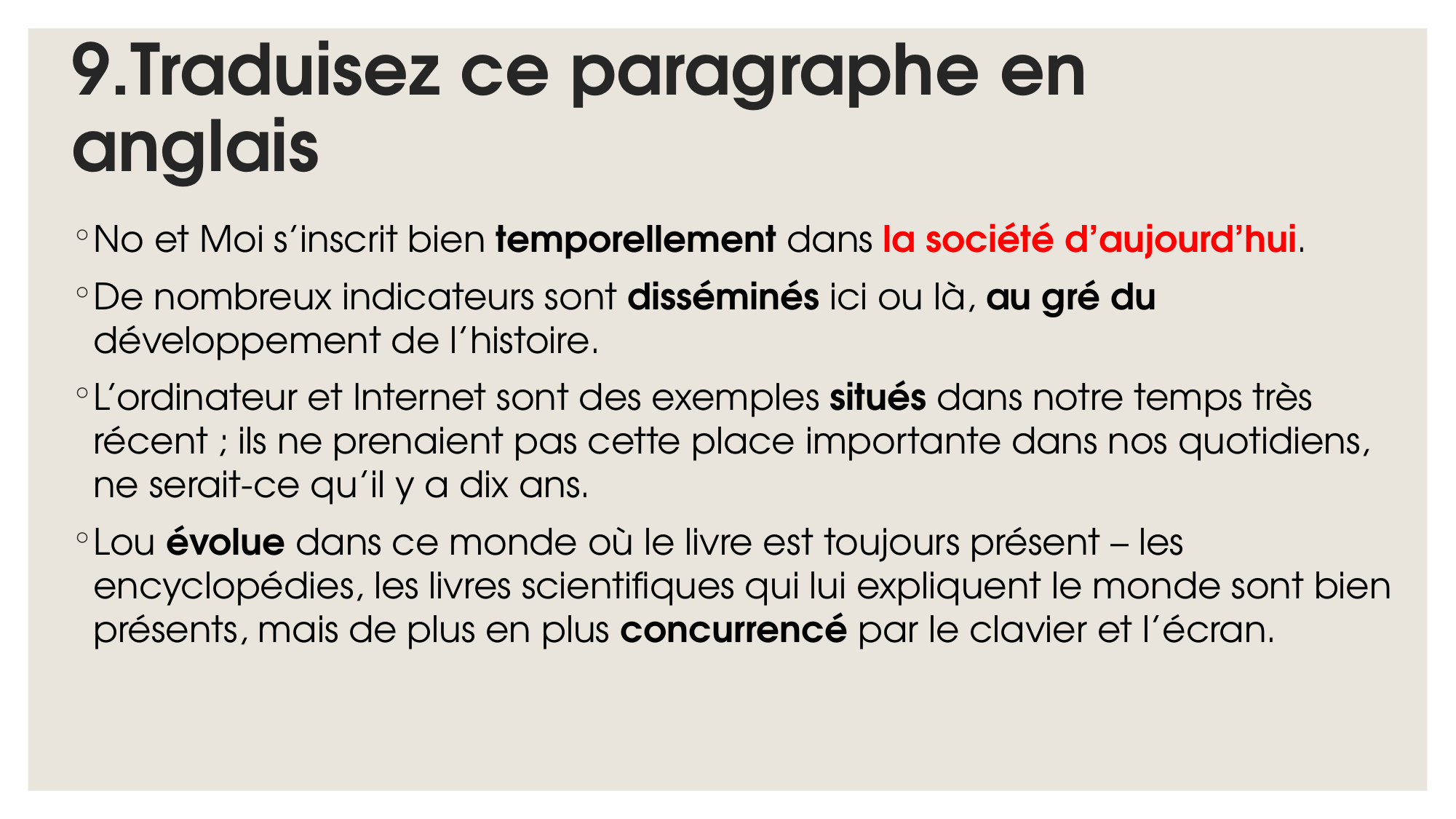

# 9.Traduisez ce paragraphe en anglais
No et Moi s’inscrit bien temporellement dans la société d’aujourd’hui.
De nombreux indicateurs sont disséminés ici ou là, au gré du développement de l’histoire.
L’ordinateur et Internet sont des exemples situés dans notre temps très récent ; ils ne prenaient pas cette place importante dans nos quotidiens, ne serait-ce qu’il y a dix ans.
Lou évolue dans ce monde où le livre est toujours présent – les encyclopédies, les livres scientifiques qui lui expliquent le monde sont bien présents, mais de plus en plus concurrencé par le clavier et l’écran.